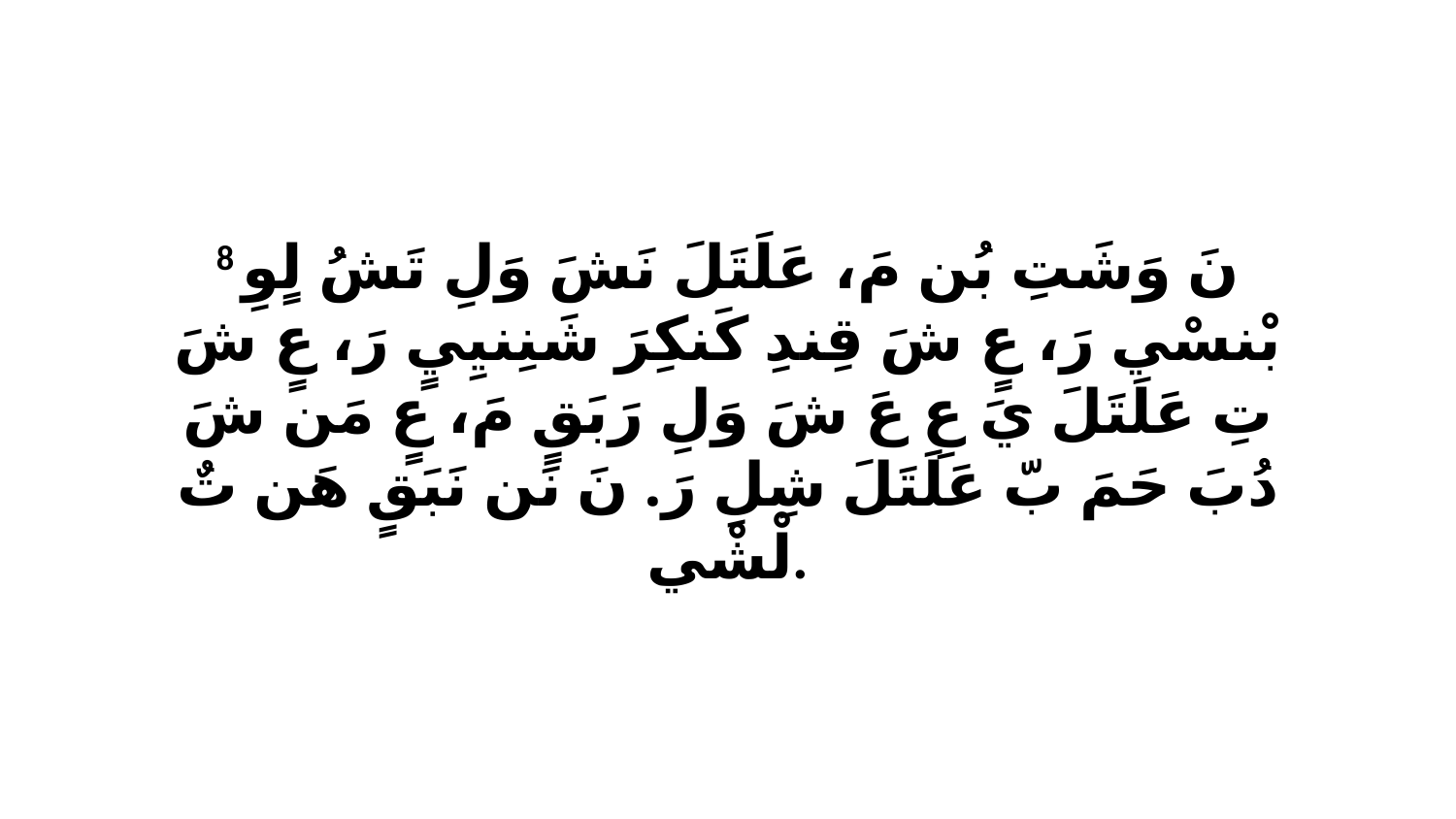

8 نَ وَشَتِ بُن مَ، عَلَتَلَ نَشَ وَلِ تَشُ لٍوِ بْنسْي رَ، عٍ شَ قِندِ كَنكِرَ شَنِنيِيٍ رَ، عٍ شَ تِ عَلَتَلَ يَ عِ عَ شَ وَلِ رَبَقٍ مَ، عٍ مَن شَ دُبَ حَمَ بّ عَلَتَلَ شِلِ رَ. نَ نَن نَبَقٍ هَن تٌ لْشْي.